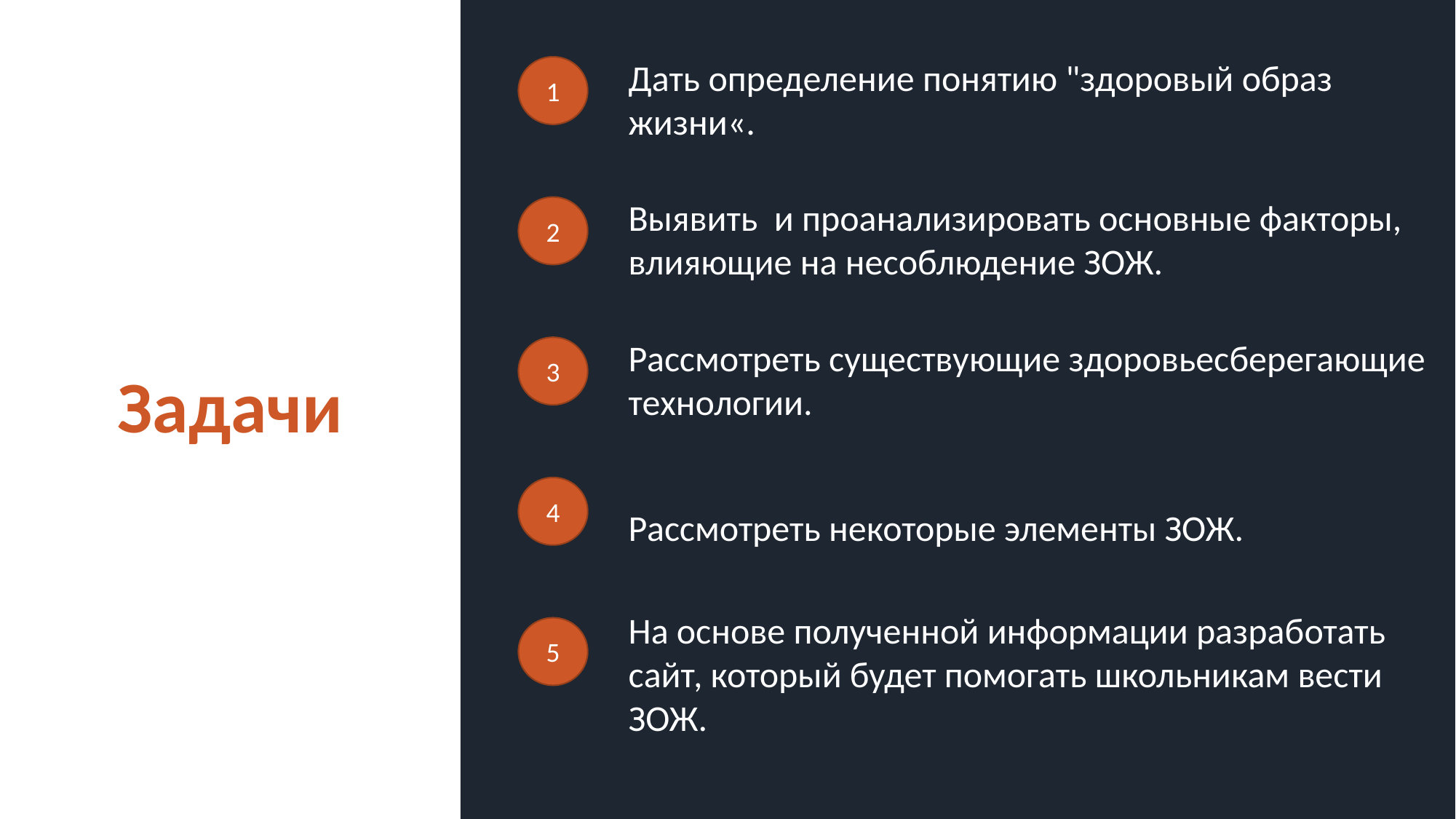

1
Дать определение понятию "здоровый образ жизни«.
2
Выявить  и проанализировать основные факторы, влияющие на несоблюдение ЗОЖ.
# Задачи
3
Рассмотреть существующие здоровьесберегающие технологии.
4
Рассмотреть некоторые элементы ЗОЖ.
На основе полученной информации разработать сайт, который будет помогать школьникам вести ЗОЖ.
5
5